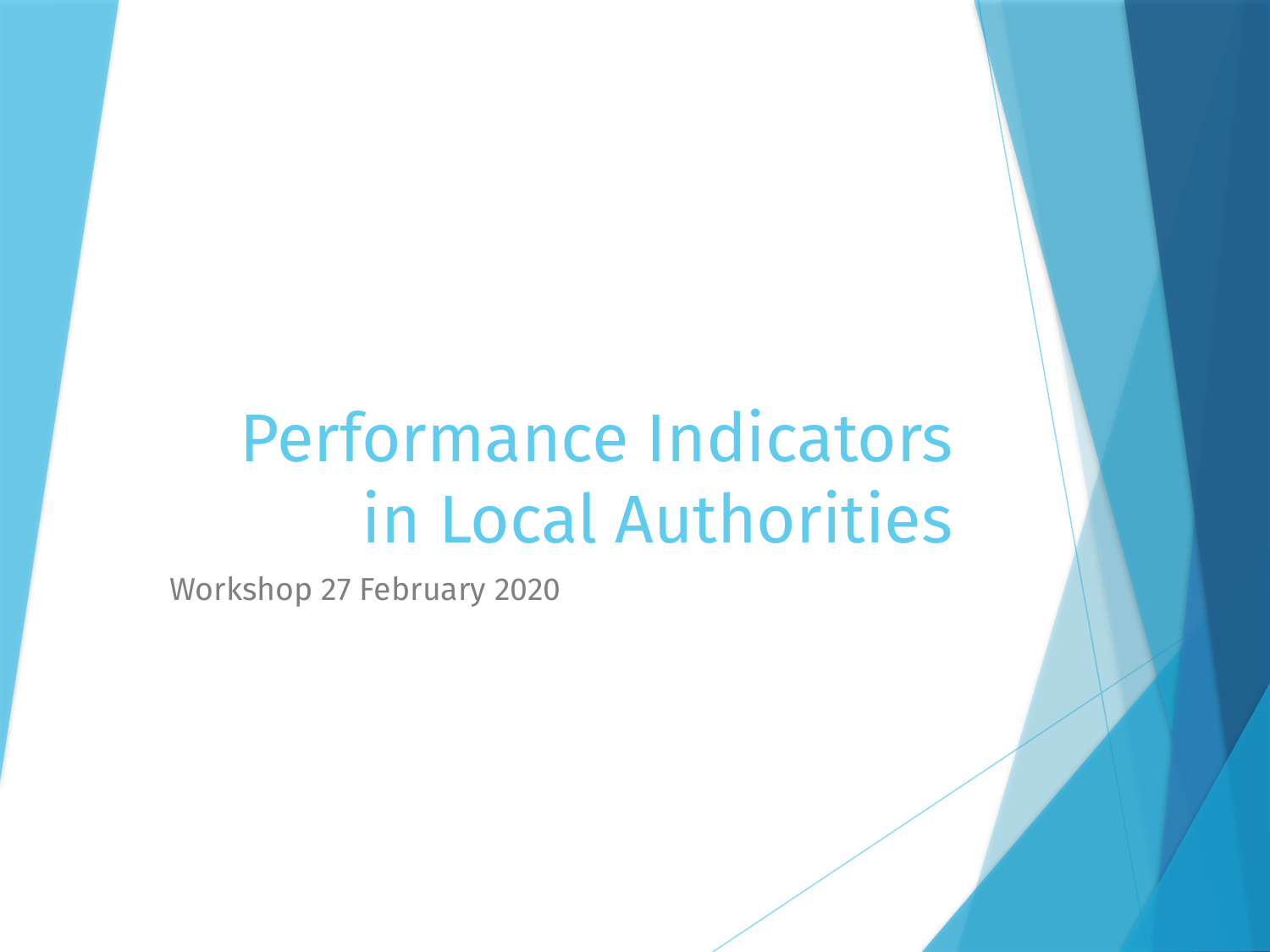

# Performance Indicators in Local Authorities
Workshop 27 February 2020